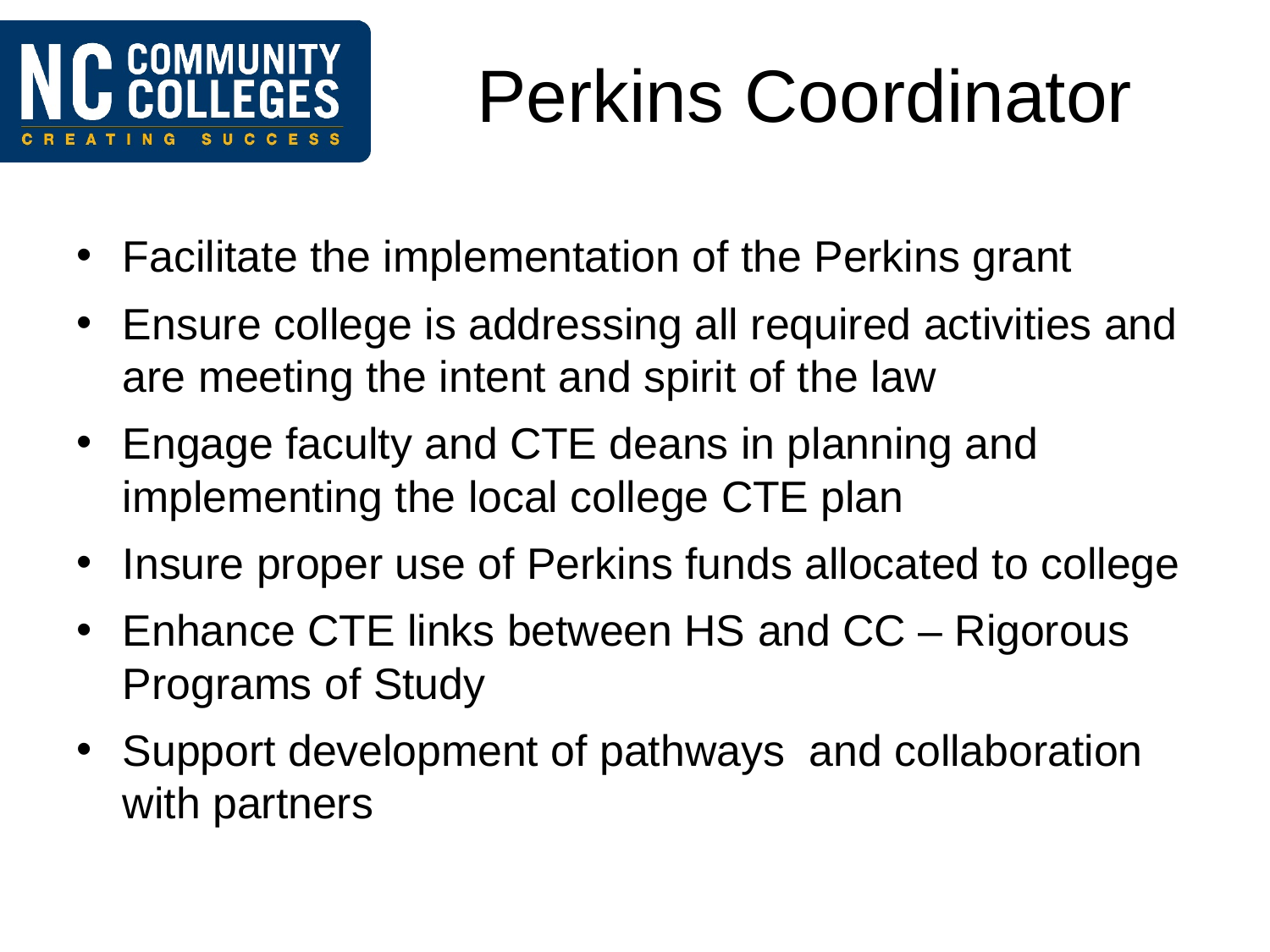

# Perkins Coordinator
Facilitate the implementation of the Perkins grant
Ensure college is addressing all required activities and are meeting the intent and spirit of the law
Engage faculty and CTE deans in planning and implementing the local college CTE plan
Insure proper use of Perkins funds allocated to college
Enhance CTE links between HS and CC – Rigorous Programs of Study
Support development of pathways  and collaboration with partners